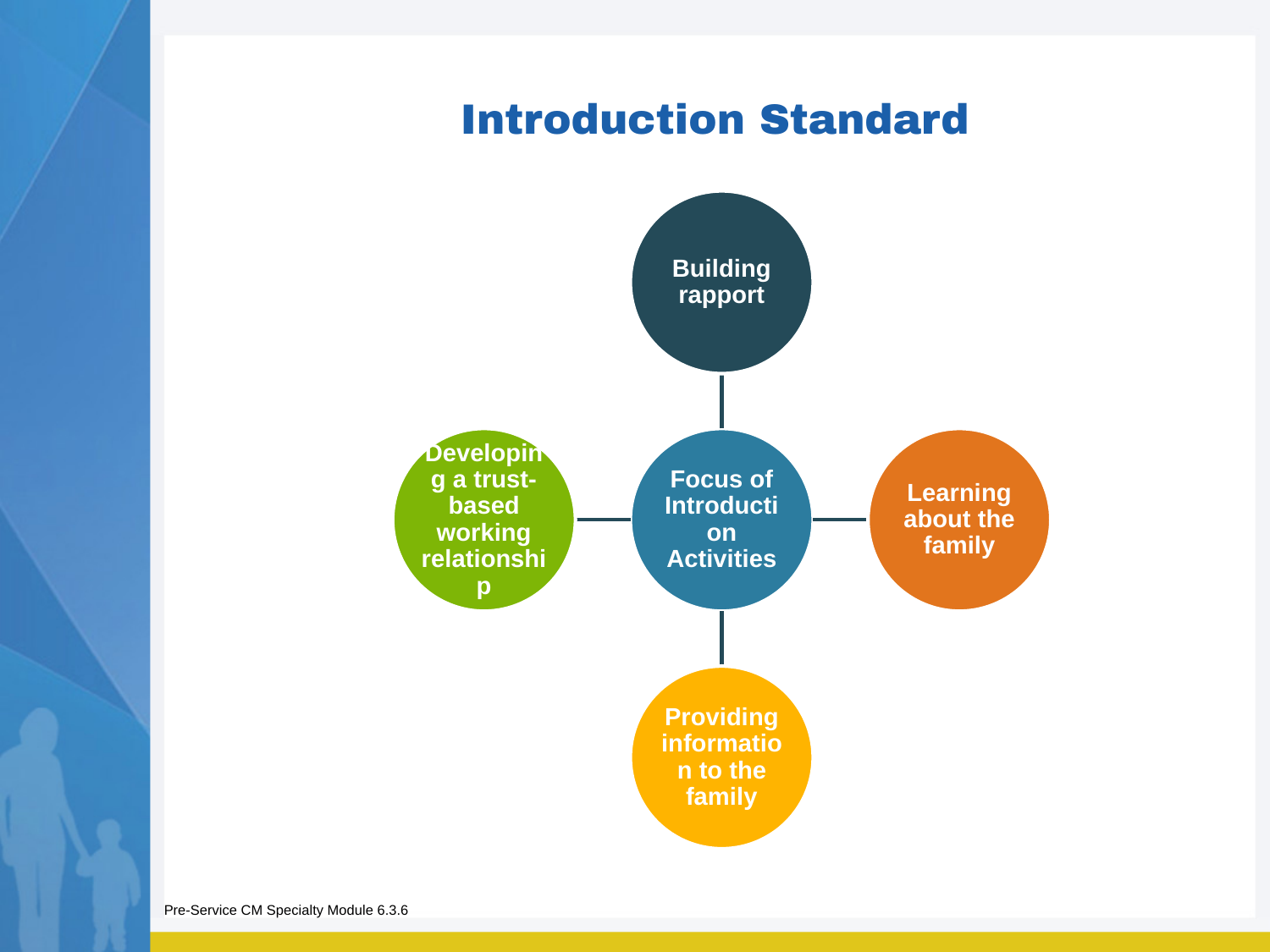

# Introduction Standard
Focus of Introduction Activities

Building rapport

Learning about the family

Providing information to the family

Developing a trust-based working relationship
Pre-Service CM Specialty Module 6.3.6